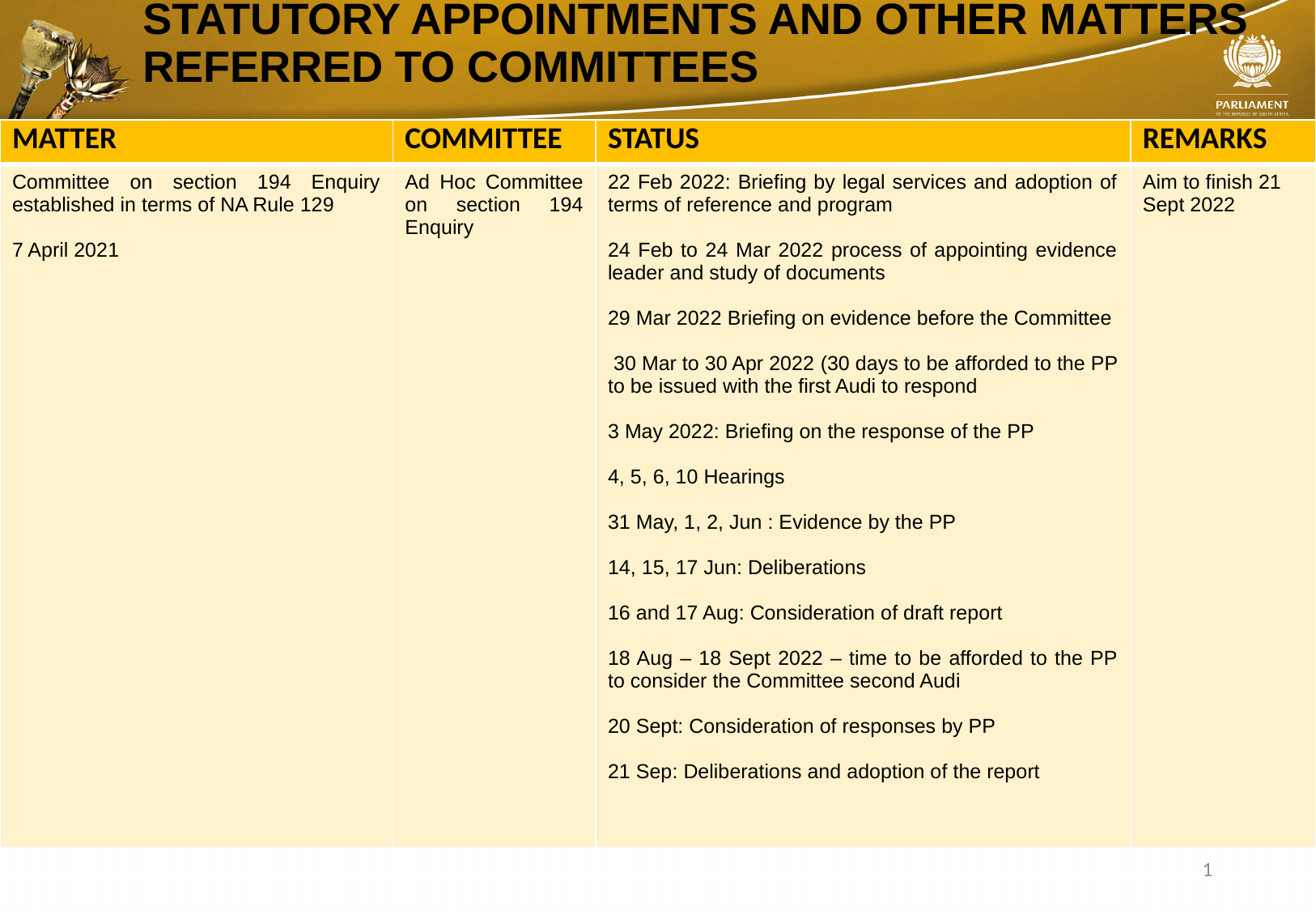

# STATUTORY APPOINTMENTS AND OTHER MATTERS REFERRED TO COMMITTEES
| MATTER | COMMITTEE | STATUS | REMARKS |
| --- | --- | --- | --- |
| Committee on section 194 Enquiry established in terms of NA Rule 129 7 April 2021 | Ad Hoc Committee on section 194 Enquiry | 22 Feb 2022: Briefing by legal services and adoption of terms of reference and program 24 Feb to 24 Mar 2022 process of appointing evidence leader and study of documents 29 Mar 2022 Briefing on evidence before the Committee 30 Mar to 30 Apr 2022 (30 days to be afforded to the PP to be issued with the first Audi to respond 3 May 2022: Briefing on the response of the PP 4, 5, 6, 10 Hearings 31 May, 1, 2, Jun : Evidence by the PP 14, 15, 17 Jun: Deliberations 16 and 17 Aug: Consideration of draft report 18 Aug – 18 Sept 2022 – time to be afforded to the PP to consider the Committee second Audi 20 Sept: Consideration of responses by PP 21 Sep: Deliberations and adoption of the report | Aim to finish 21 Sept 2022 |
1